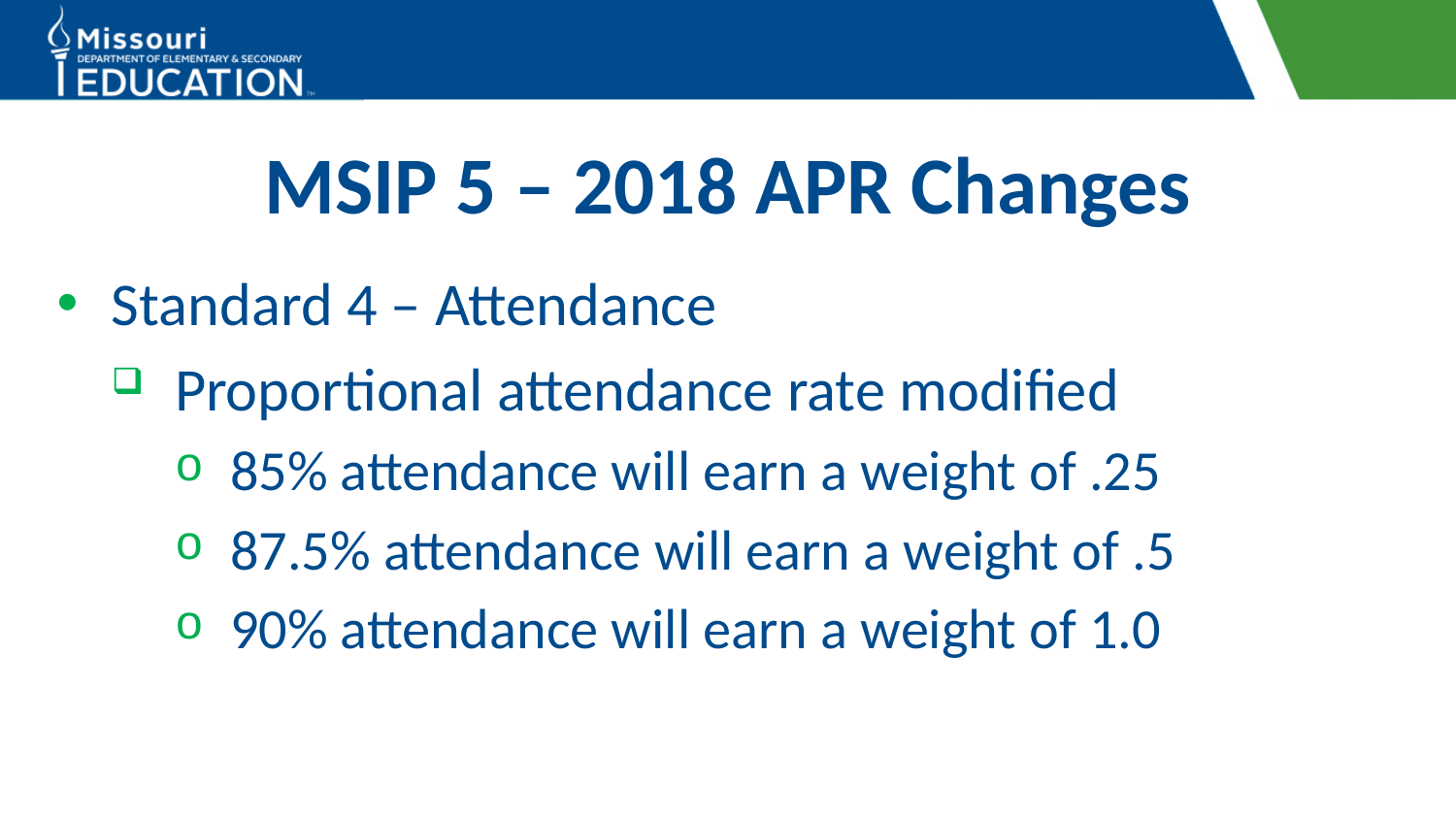

# MSIP 5 – 2018 APR Changes
Standard 4 – Attendance
Proportional attendance rate modified
85% attendance will earn a weight of .25
87.5% attendance will earn a weight of .5
90% attendance will earn a weight of 1.0